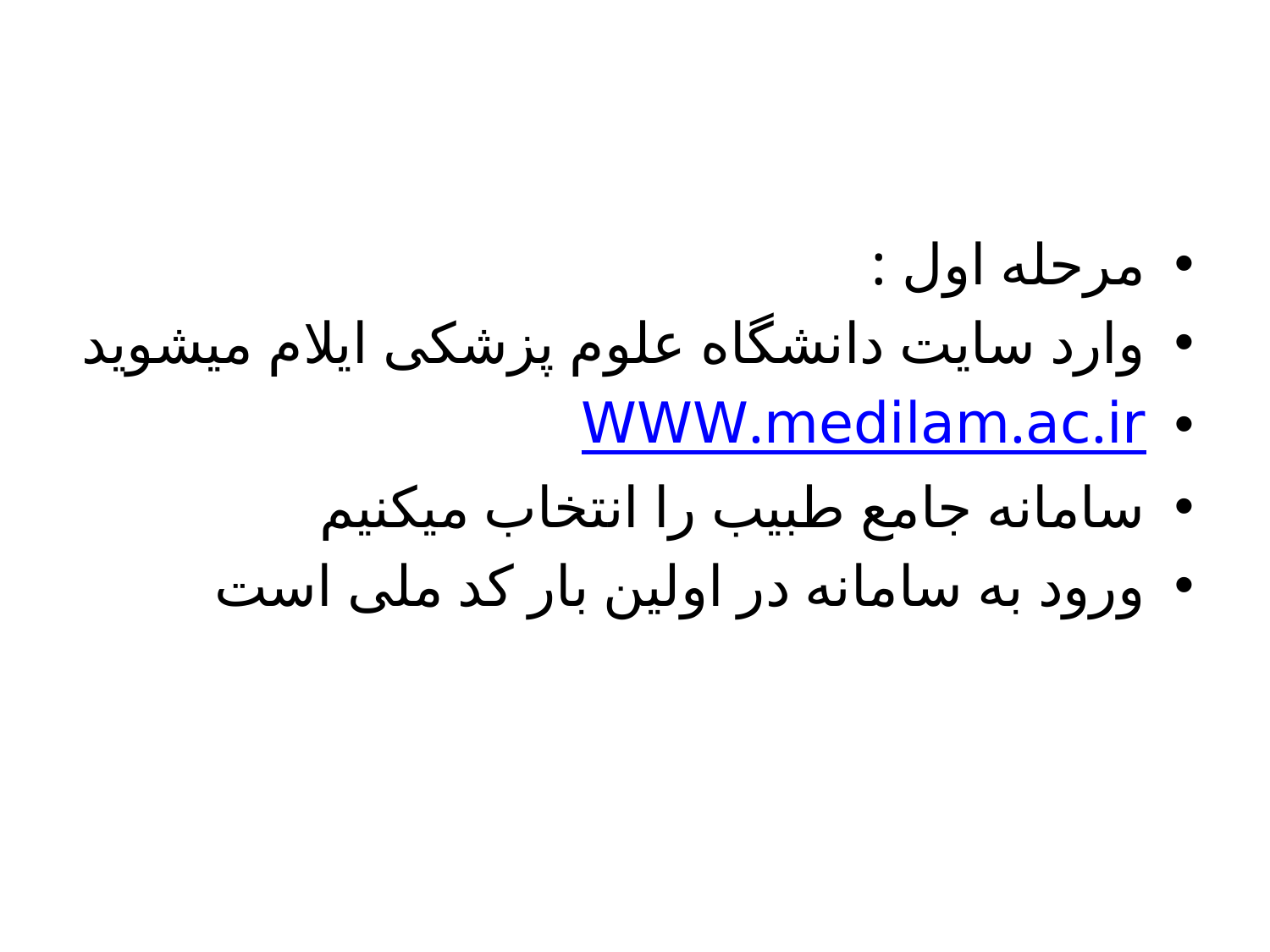

#
مرحله اول :
وارد سایت دانشگاه علوم پزشکی ایلام میشوید
WWW.medilam.ac.ir
سامانه جامع طبیب را انتخاب میکنیم
ورود به سامانه در اولین بار کد ملی است